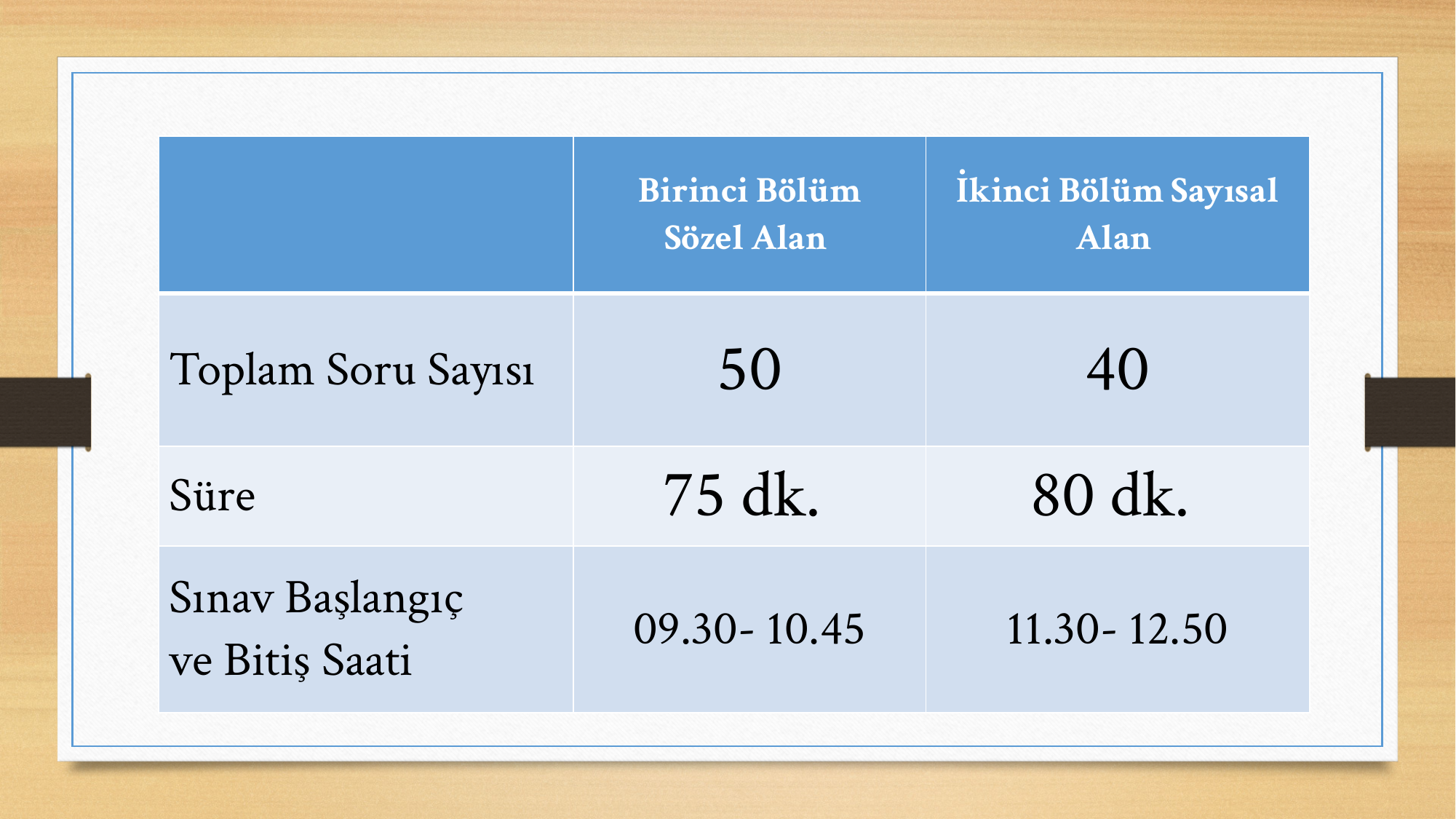

|  | Birinci Bölüm Sözel Alan | İkinci Bölüm Sayısal Alan |
| --- | --- | --- |
| Toplam Soru Sayısı | 50 | 40 |
| Süre | 75 dk. | 80 dk. |
| Sınav Başlangıç ve Bitiş Saati | 09.30- 10.45 | 11.30- 12.50 |